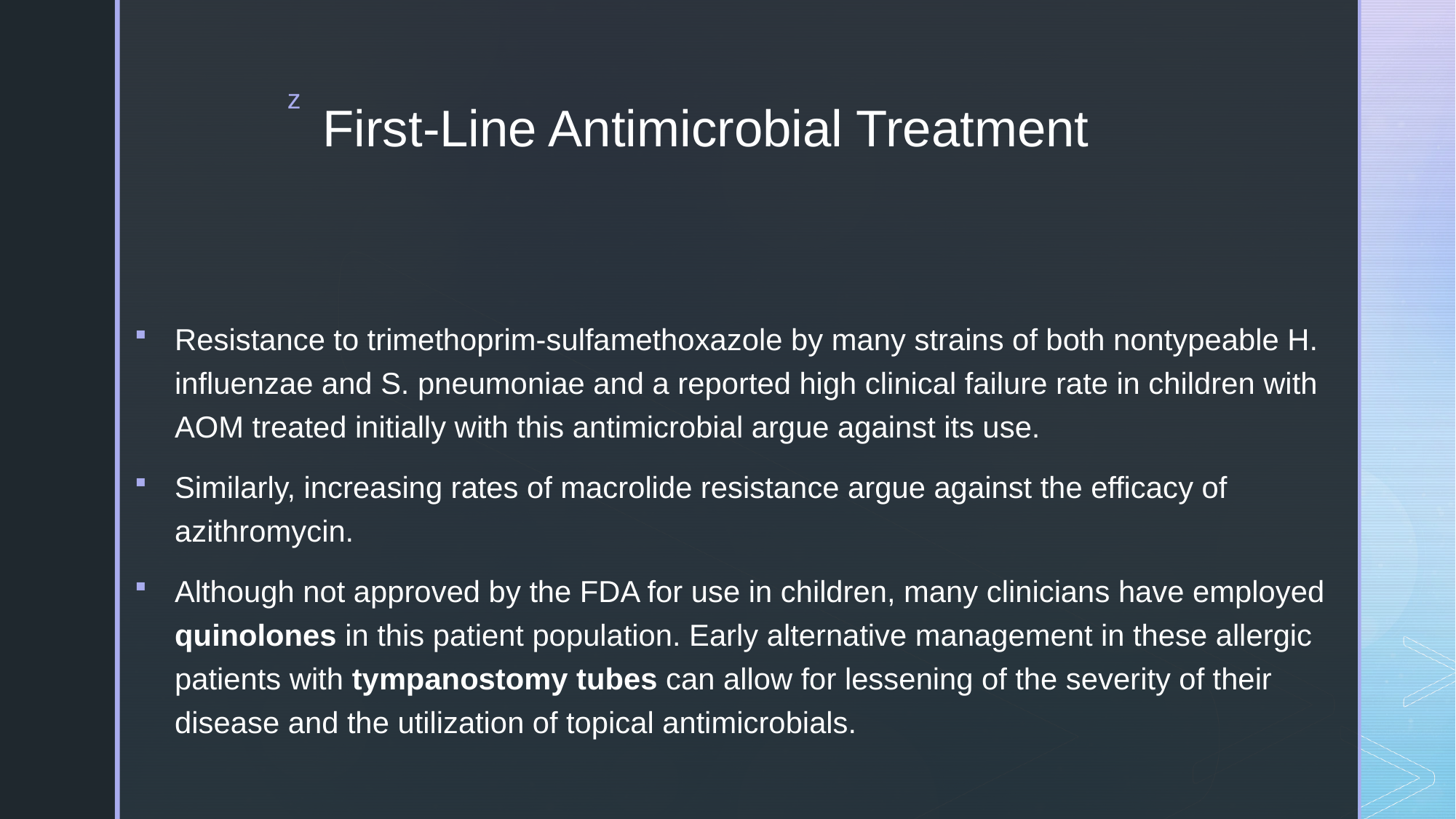

# First-Line Antimicrobial Treatment
Resistance to trimethoprim-sulfamethoxazole by many strains of both nontypeable H. influenzae and S. pneumoniae and a reported high clinical failure rate in children with AOM treated initially with this antimicrobial argue against its use.
Similarly, increasing rates of macrolide resistance argue against the efficacy of azithromycin.
Although not approved by the FDA for use in children, many clinicians have employed quinolones in this patient population. Early alternative management in these allergic patients with tympanostomy tubes can allow for lessening of the severity of their disease and the utilization of topical antimicrobials.